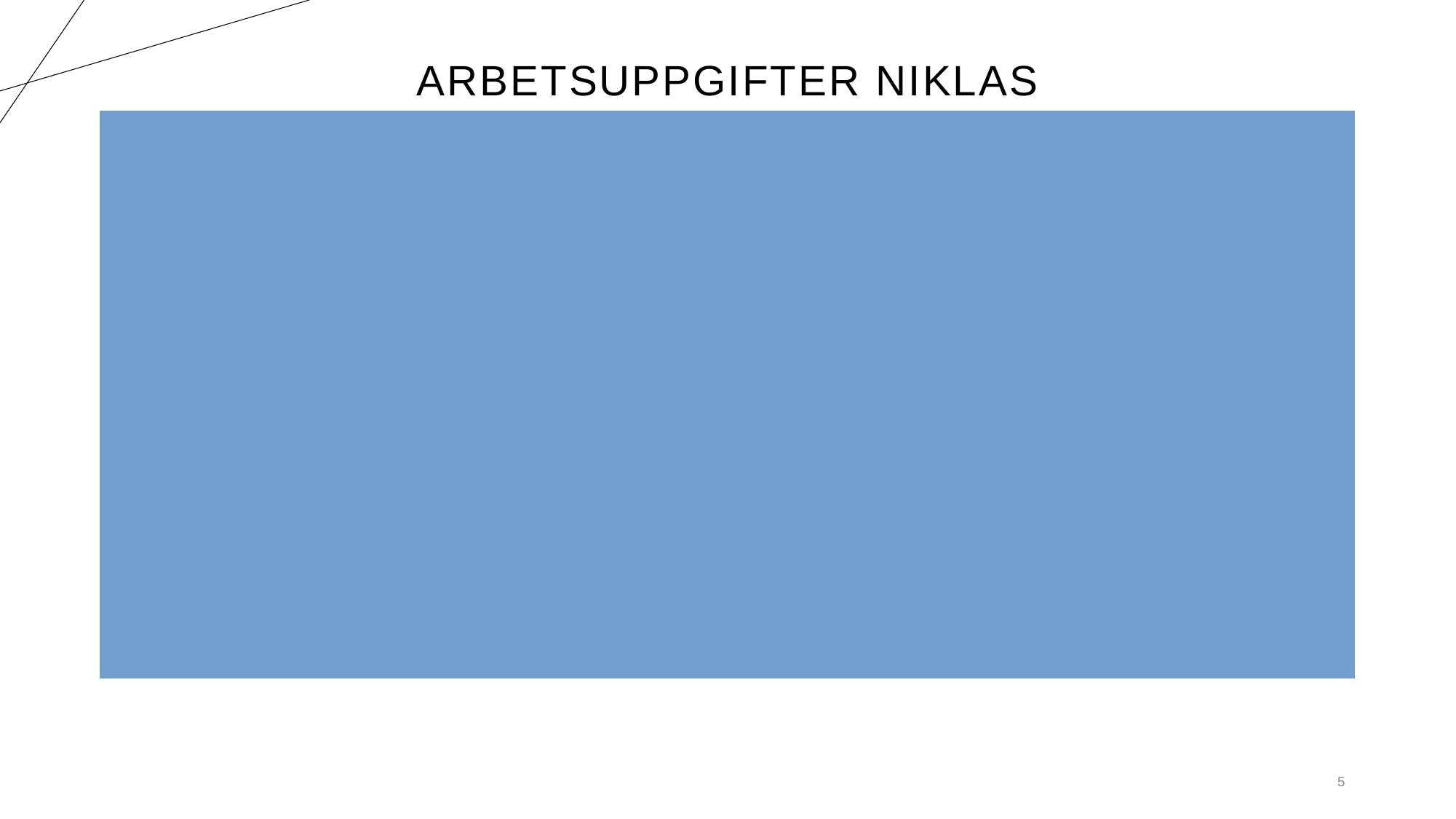

# Arbetsuppgifter Niklas
Varje vecka
Kallelser träning (10 min). Går att sätta automatiska kallelser.
Stämma av med tränare inför helgens matcher och kalla (30 min) Detta kan överlåtas till tränarna
Lägga in laguppställning i FOGIS (10 min)
Betalning av domare vid match och rapport till kassör - Detta har jag gjort vid de flesta matcherna och bör skötas av lagledaren för smidigast hantering.
Vid behov
Uppdatera laget.se med medlemsuppgifter, närvarostatistik mm (ex vid nya spelare).
Dialog med klubben, ledarmöten (inte varit många hittills), regelbundna avstämningar med Jaffar om läget i truppen osv.
Svara på frågor från spelare och VH
Övrigt (punkter som kan delas med andra föräldrar och göras i olika omfattning)
Fixat träningsmatcher när det inte är Sanktan - Då behöver man boka plan, fixa motståndare, ordna med domare.
Ordnat med cuper - Leta reda på cup, skicka ut intresseanmälan till spelare, ordna med anmälan, avgifter, boende, transport mm
Deltagit på träningar och matcher
Fixat med material, matchtröjor mm

5